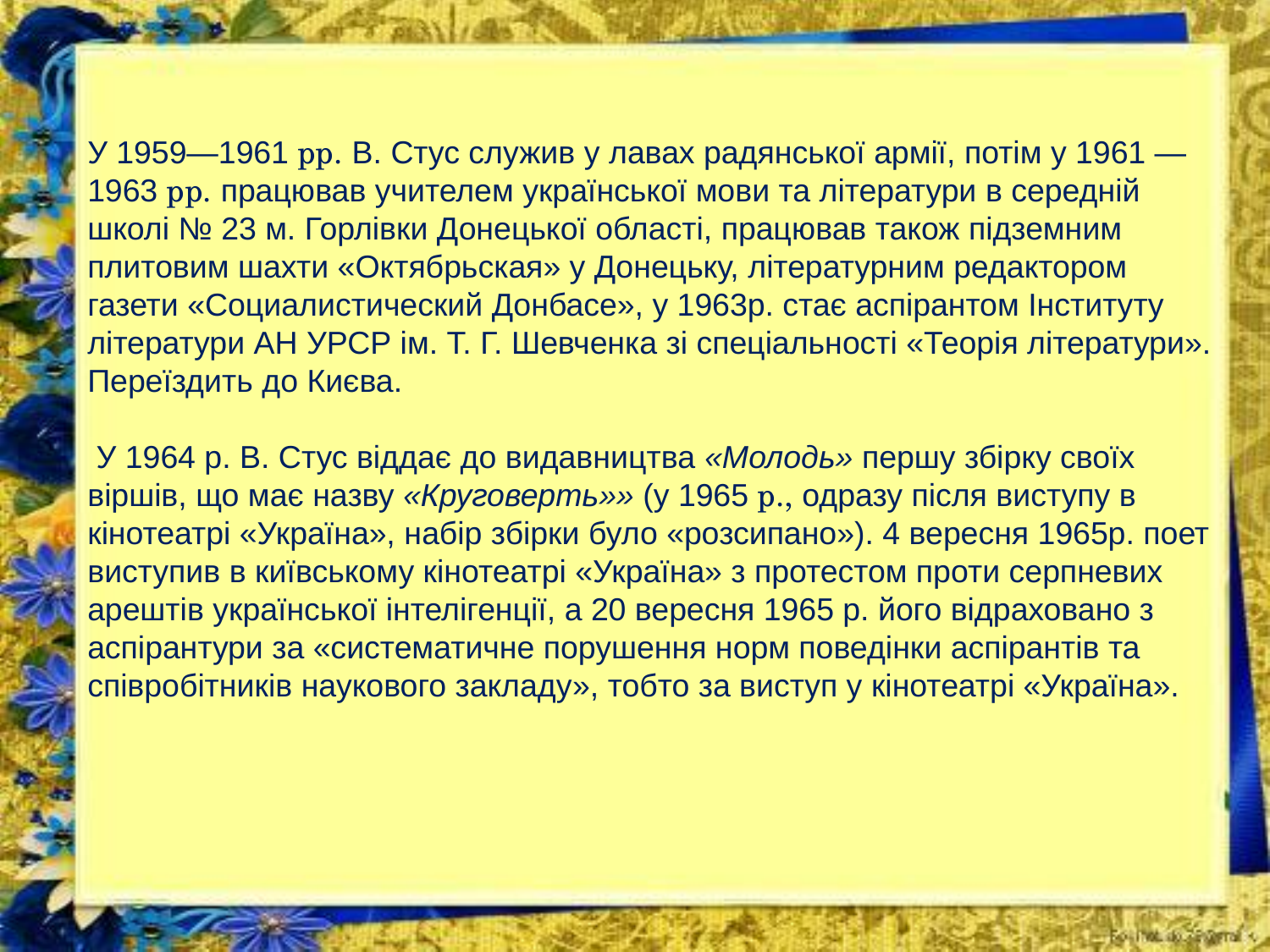

У 1959—1961 pp. В. Стус служив у лавах радянської армії, потім у 1961 —1963 pp. працював учителем української мови та літератури в середній школі № 23 м. Горлівки Донецької області, працював також підземним плитовим шахти «Октябрьская» у Донецьку, літературним редактором газети «Социалистический Донбасе», у 1963р. стає аспірантом Інституту літератури АН УРСР ім. Т. Г. Шевченка зі спеціальності «Теорія літератури». Переїздить до Києва.

 У 1964 р. В. Стус віддає до видавництва «Молодь» першу збірку своїх віршів, що має назву «Круговерть»» (у 1965 p., одразу після виступу в кінотеатрі «Україна», набір збірки було «розсипано»). 4 вересня 1965р. поет виступив в київському кінотеатрі «Україна» з протестом проти серпневих арештів української інтелігенції, а 20 вересня 1965 р. його відраховано з аспірантури за «систематичне порушення норм поведінки аспірантів та співробітників наукового закладу», тобто за виступ у кінотеатрі «Україна».